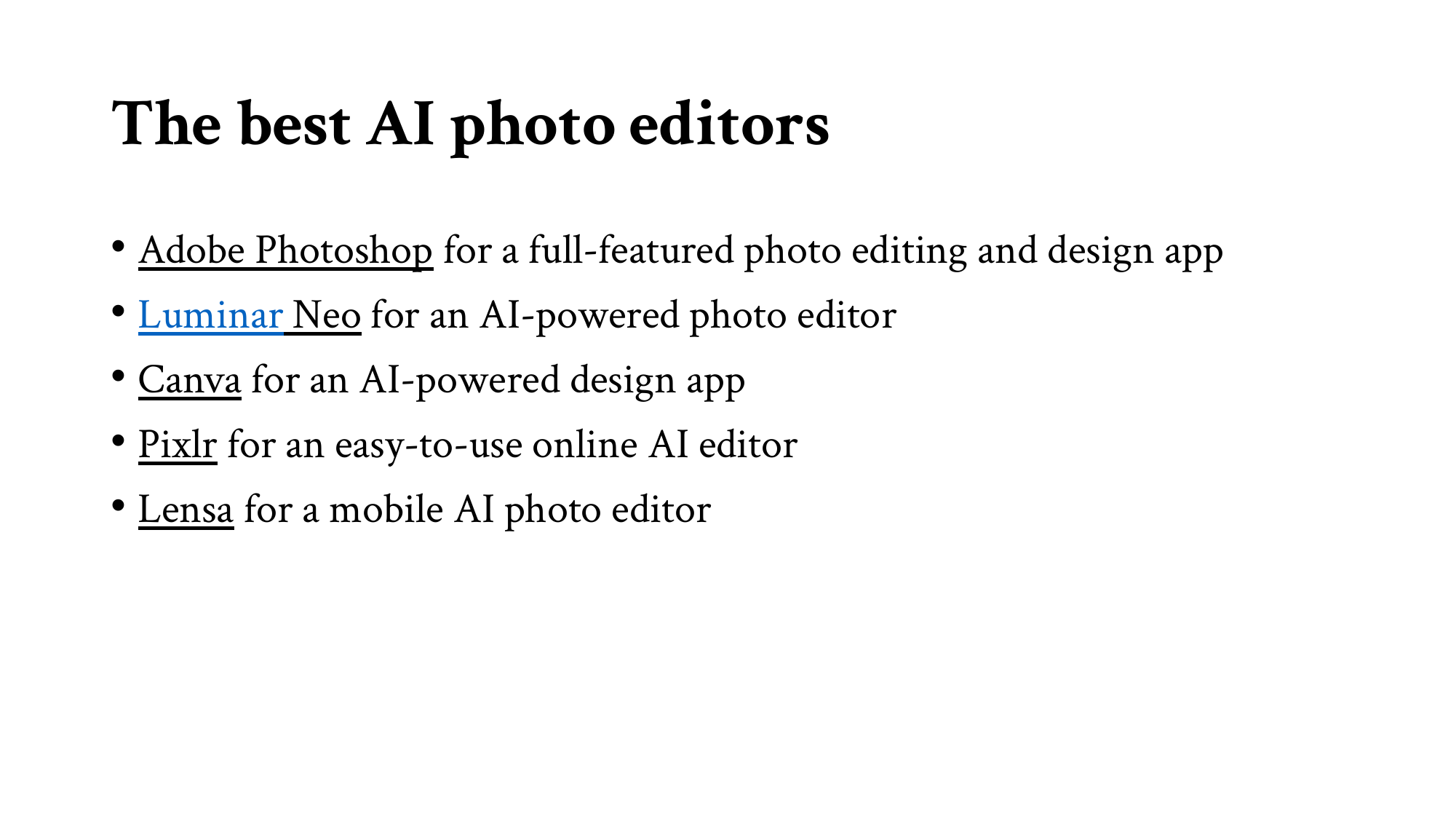

# The best AI photo editors
Adobe Photoshop for a full-featured photo editing and design app
Luminar Neo for an AI-powered photo editor
Canva for an AI-powered design app
Pixlr for an easy-to-use online AI editor
Lensa for a mobile AI photo editor